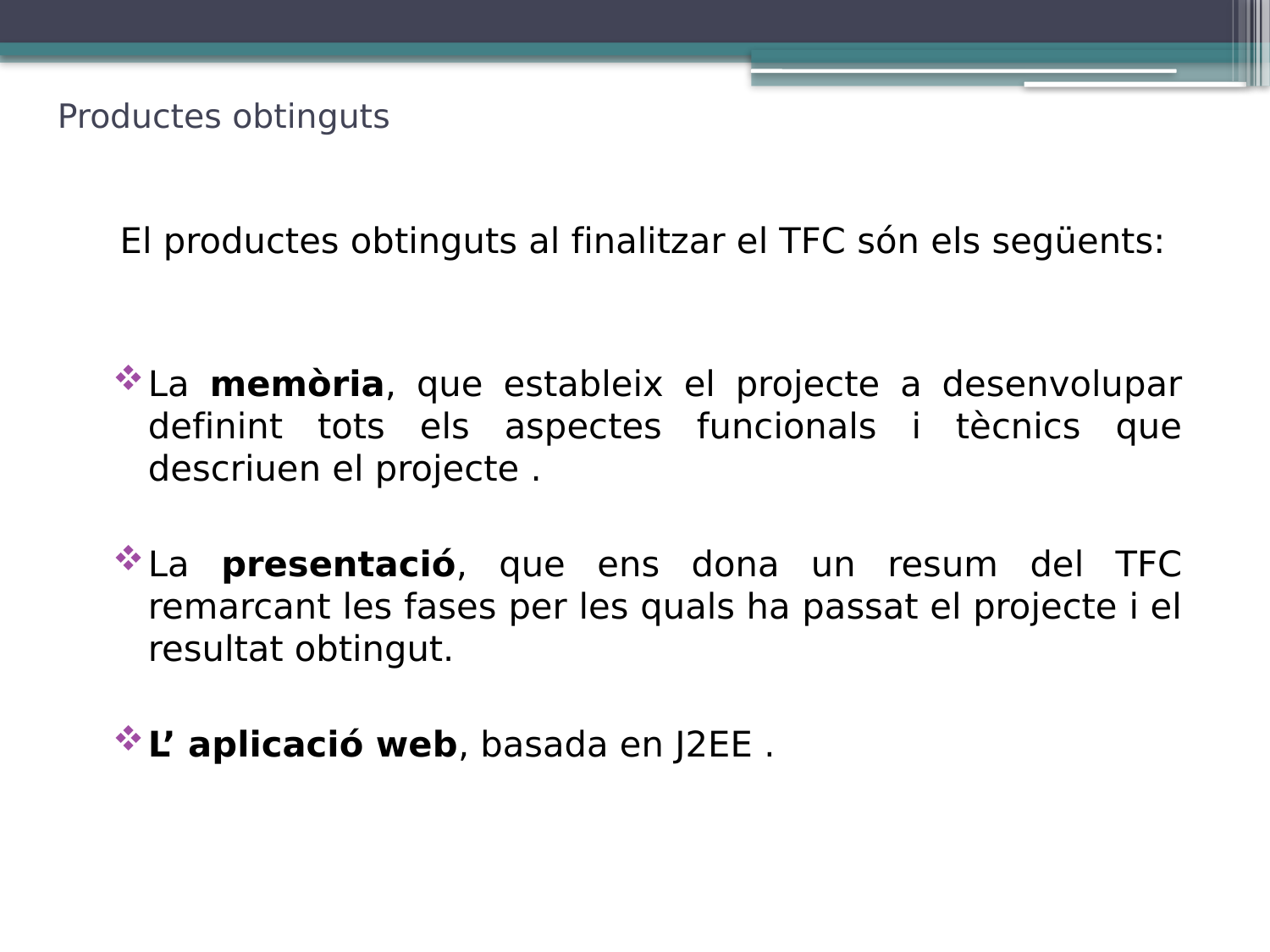

# Productes obtinguts
  El productes obtinguts al finalitzar el TFC són els següents:

La memòria, que estableix el projecte a desenvolupar definint tots els aspectes funcionals i tècnics que descriuen el projecte .

La presentació, que ens dona un resum del TFC remarcant les fases per les quals ha passat el projecte i el resultat obtingut.

L’ aplicació web, basada en J2EE .